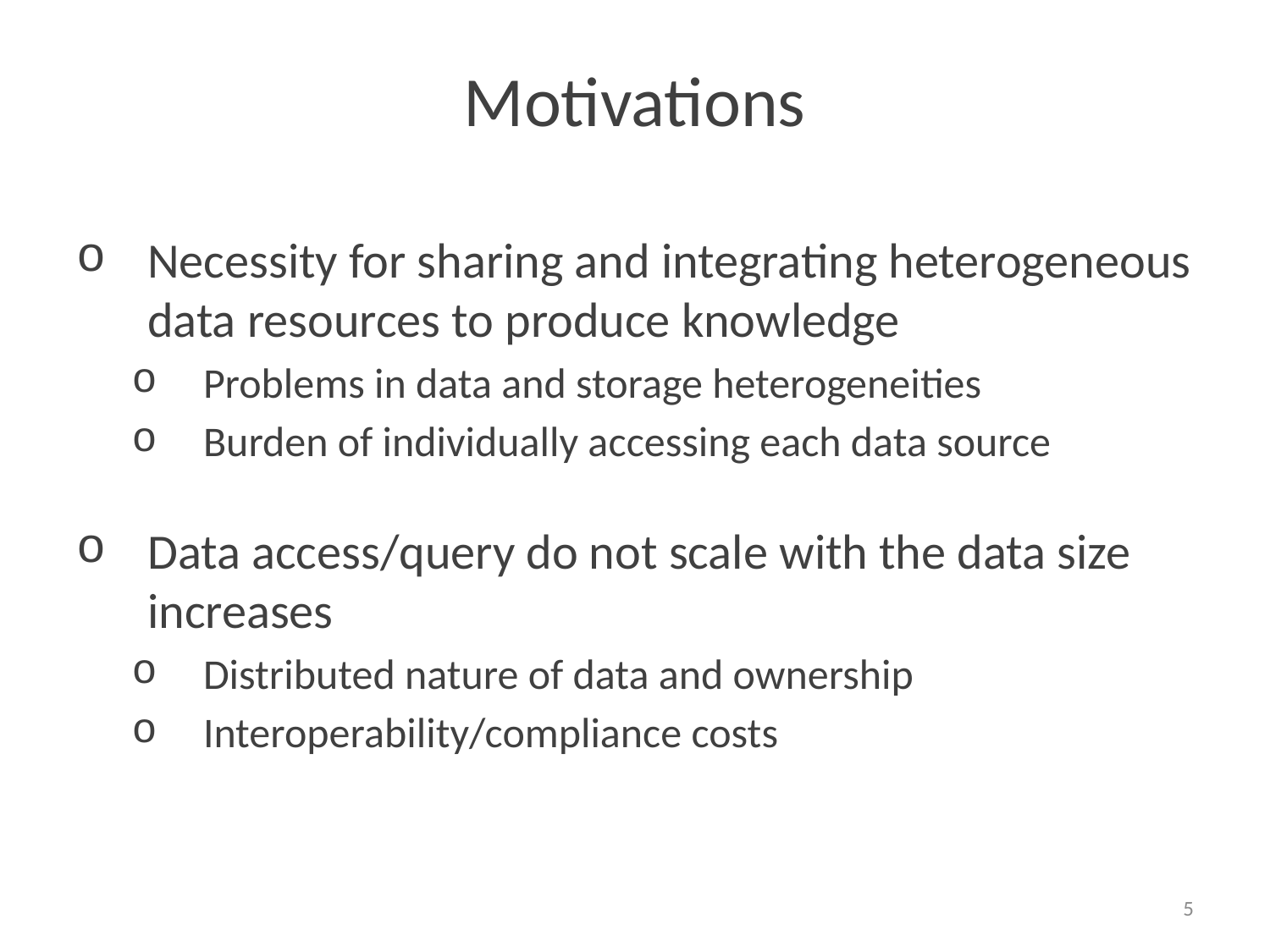

# Motivations
Necessity for sharing and integrating heterogeneous data resources to produce knowledge
Problems in data and storage heterogeneities
Burden of individually accessing each data source

Data access/query do not scale with the data size increases
Distributed nature of data and ownership
Interoperability/compliance costs
5